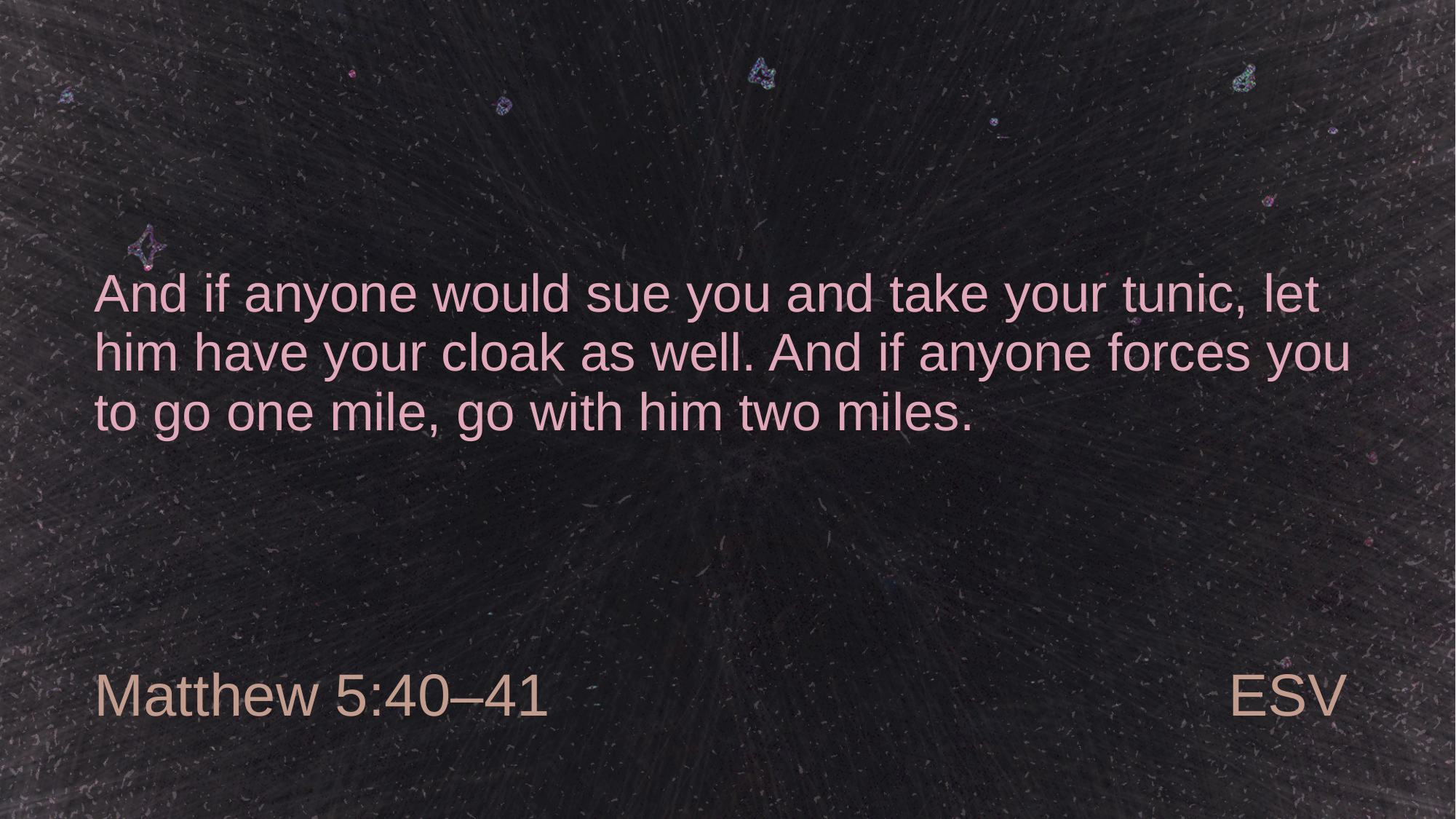

# And if anyone would sue you and take your tunic, let him have your cloak as well. And if anyone forces you to go one mile, go with him two miles.
Matthew 5:40–41
ESV